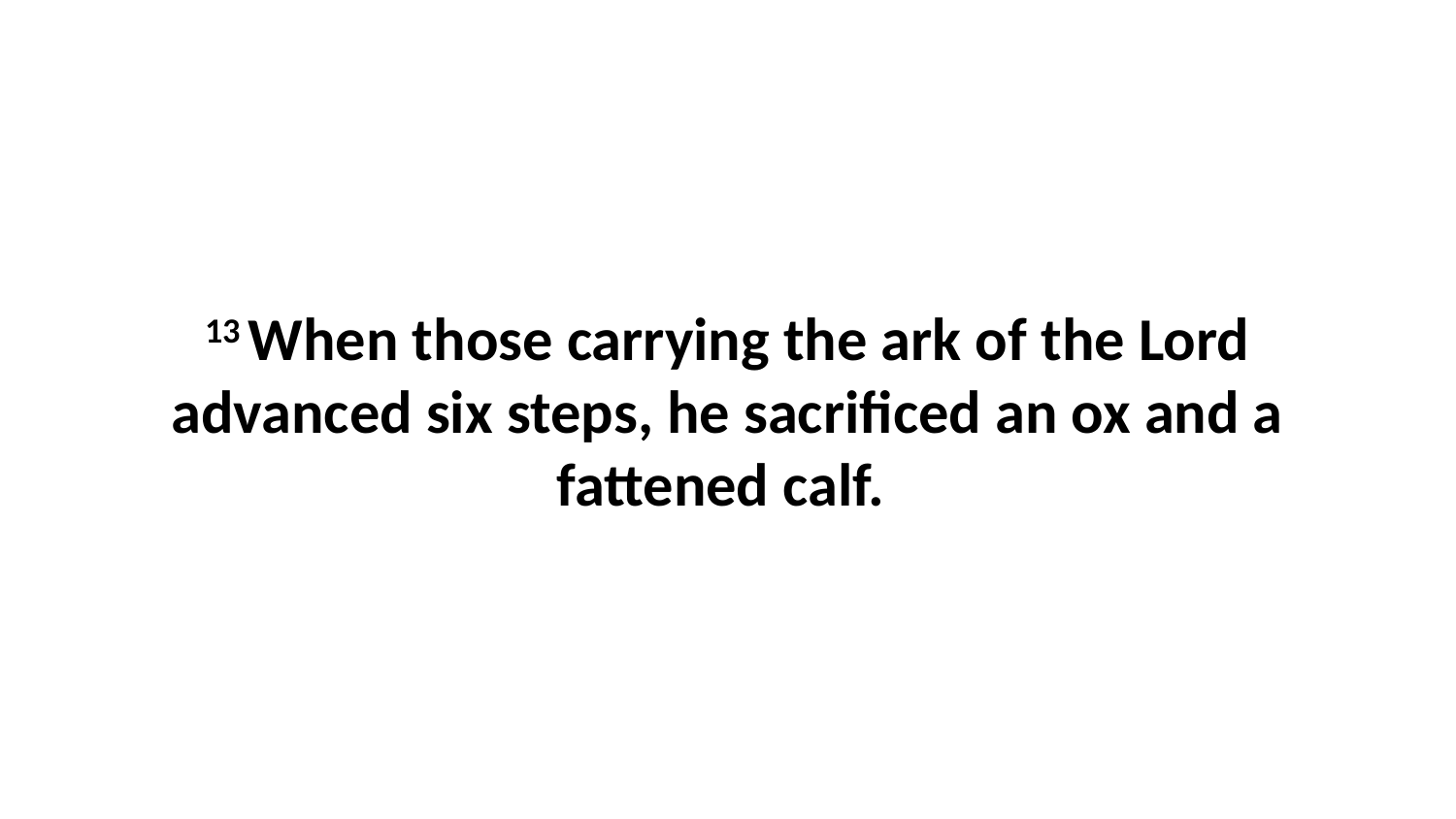

13 When those carrying the ark of the Lord advanced six steps, he sacrificed an ox and a fattened calf.